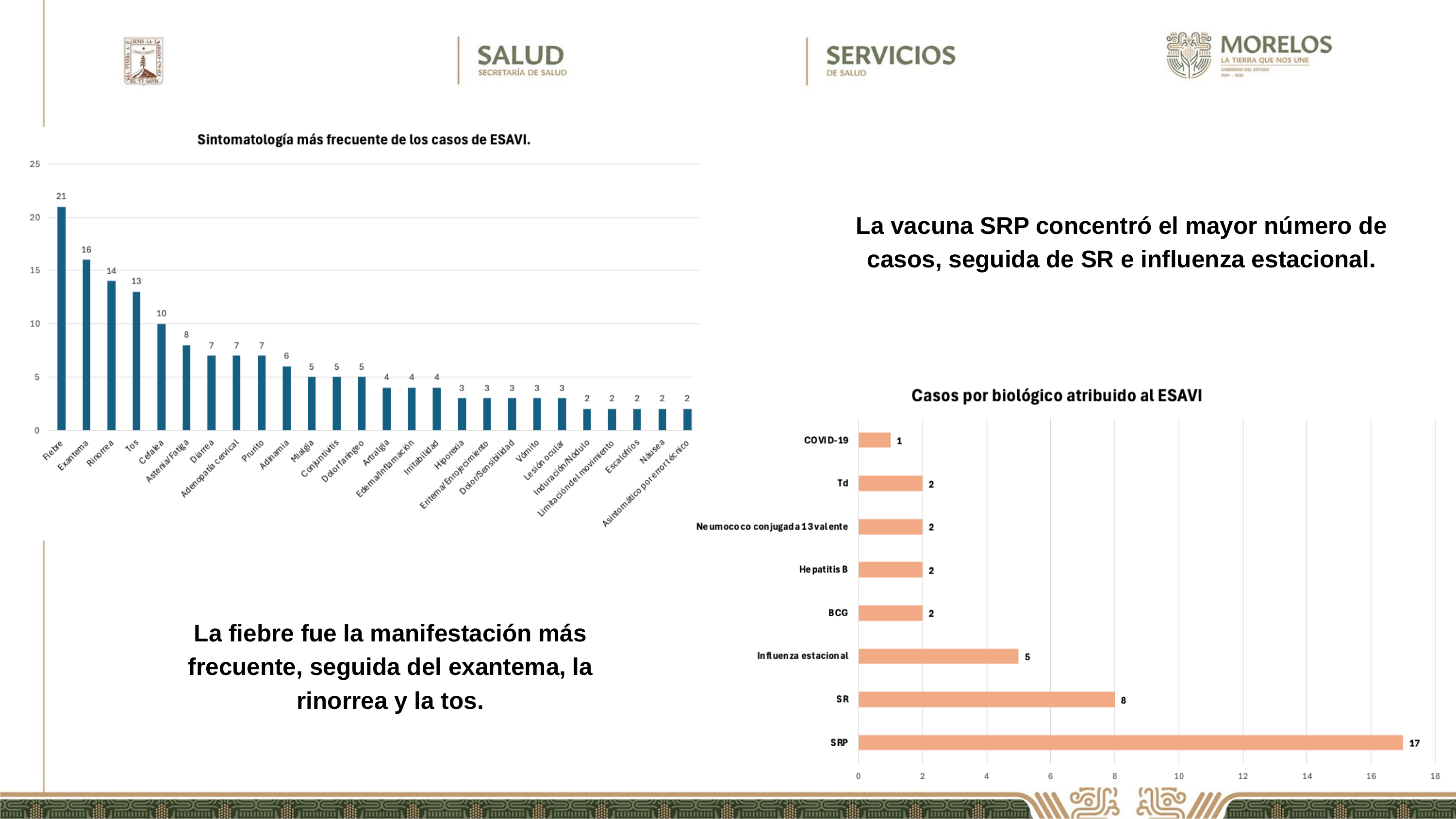

La vacuna SRP concentró el mayor número de casos, seguida de SR e influenza estacional.

La fiebre fue la manifestación más frecuente, seguida del exantema, la rinorrea y la tos.